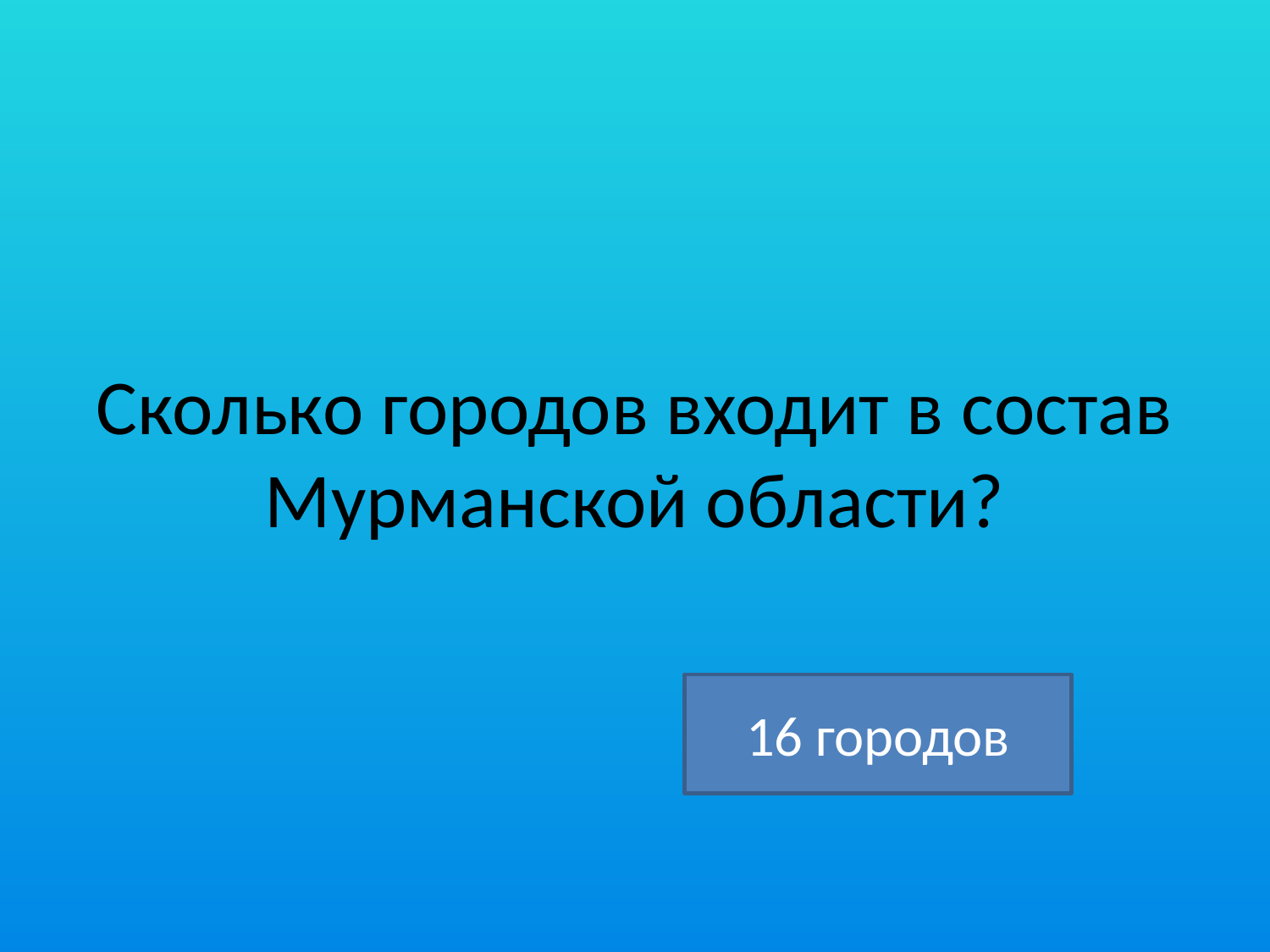

# Сколько городов входит в состав Мурманской области?
16 городов